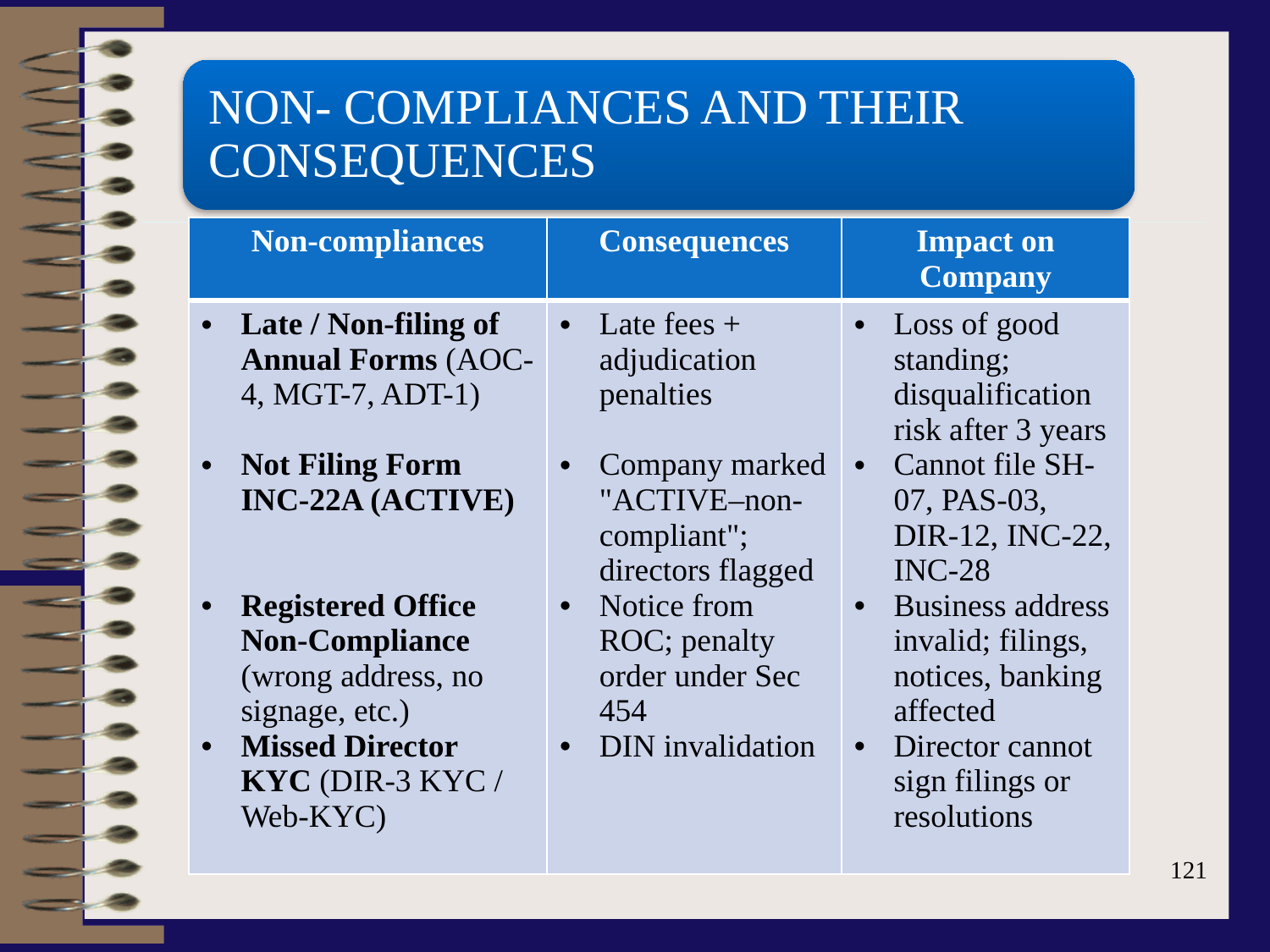

NON- COMPLIANCES AND THEIR CONSEQUENCES
| Non-compliances | Consequences | Impact on Company |
| --- | --- | --- |
| Late / Non-filing of Annual Forms (AOC-4, MGT-7, ADT-1) Not Filing Form INC-22A (ACTIVE) Registered Office Non-Compliance (wrong address, no signage, etc.) Missed Director KYC (DIR-3 KYC / Web-KYC) | Late fees + adjudication penalties Company marked "ACTIVE–non-compliant"; directors flagged Notice from ROC; penalty order under Sec 454 DIN invalidation | Loss of good standing; disqualification risk after 3 years Cannot file SH-07, PAS-03, DIR-12, INC-22, INC-28 Business address invalid; filings, notices, banking affected Director cannot sign filings or resolutions |
121